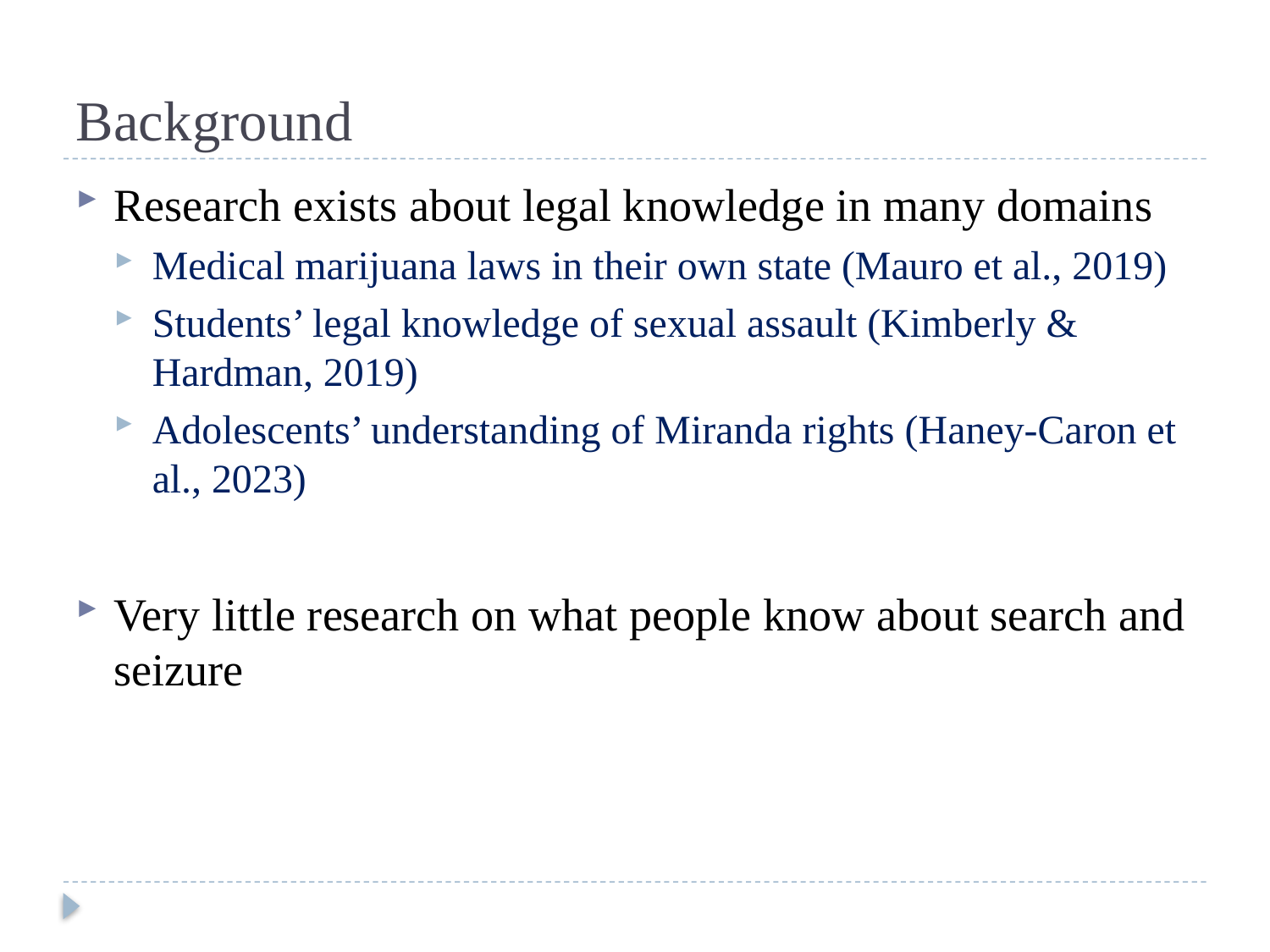

# Background
Research exists about legal knowledge in many domains
Medical marijuana laws in their own state (Mauro et al., 2019)
Students’ legal knowledge of sexual assault (Kimberly & Hardman, 2019)
Adolescents’ understanding of Miranda rights (Haney-Caron et al., 2023)

Very little research on what people know about search and seizure